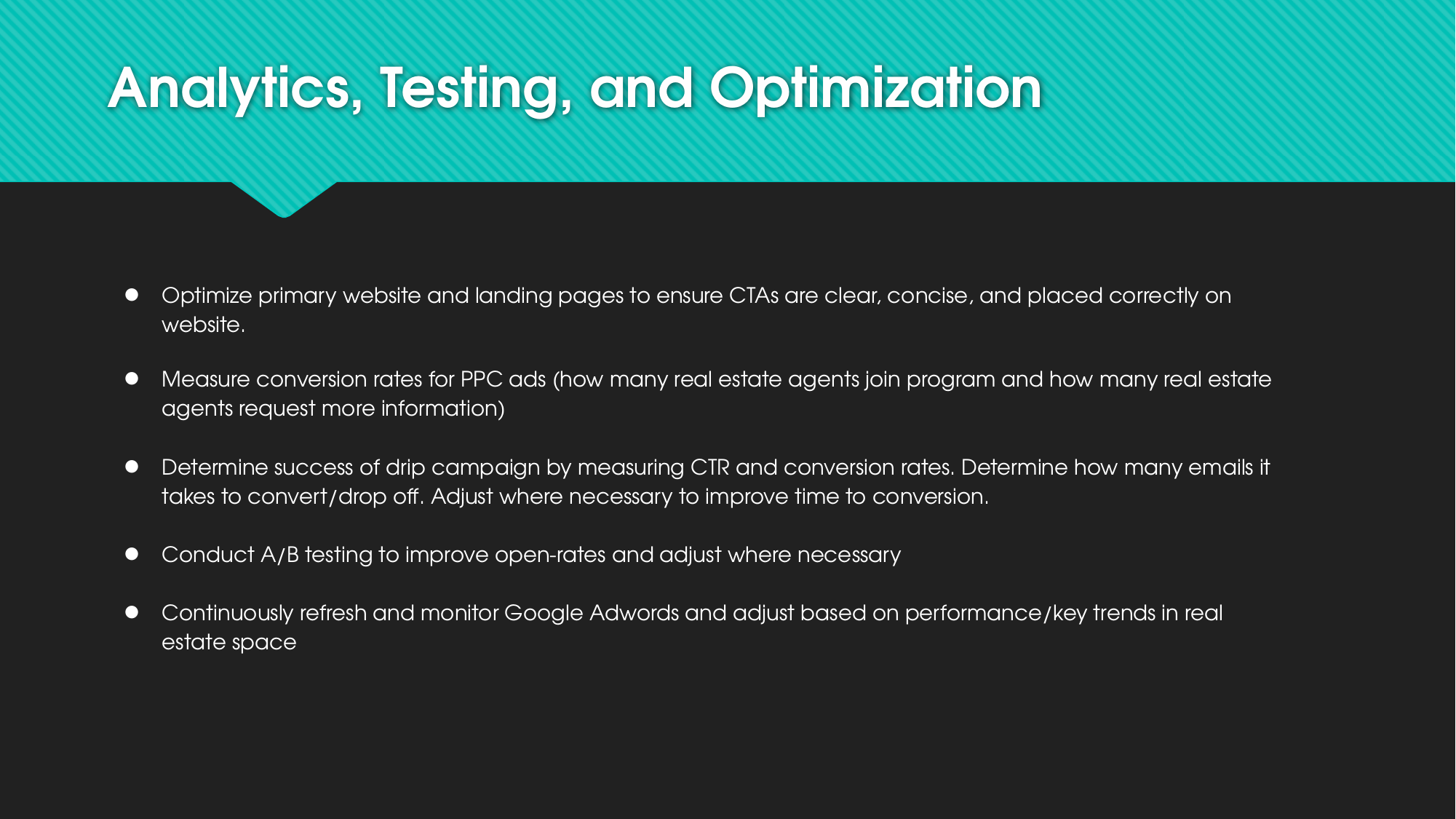

Analytics, Testing, and Optimization
Optimize primary website and landing pages to ensure CTAs are clear, concise, and placed correctly on website.
Measure conversion rates for PPC ads (how many real estate agents join program and how many real estate agents request more information)
Determine success of drip campaign by measuring CTR and conversion rates. Determine how many emails it takes to convert/drop off. Adjust where necessary to improve time to conversion.

Conduct A/B testing to improve open-rates and adjust where necessary

Continuously refresh and monitor Google Adwords and adjust based on performance/key trends in real estate space